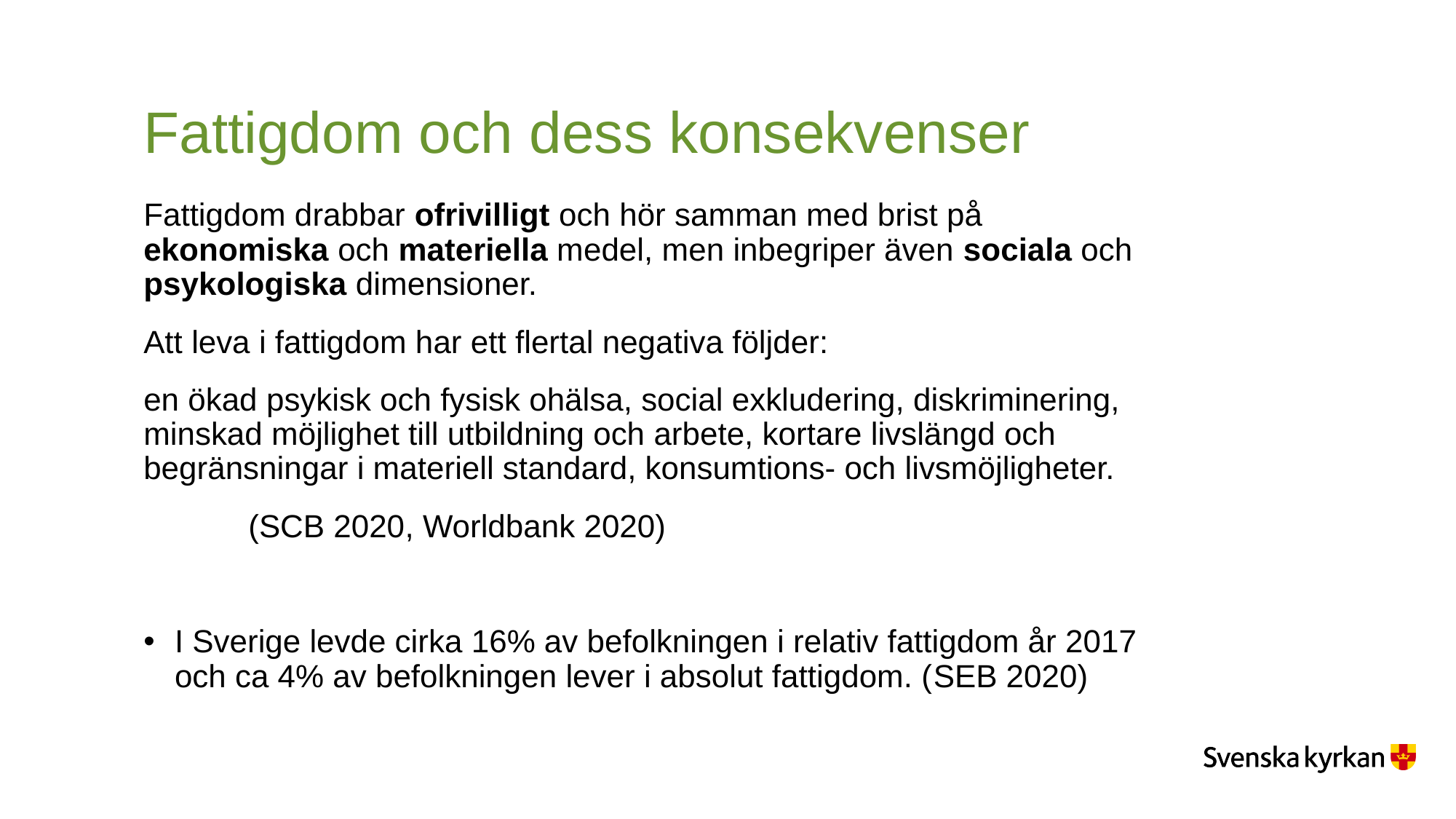

# Fattigdom och dess konsekvenser
Fattigdom drabbar ofrivilligt och hör samman med brist på ekonomiska och materiella medel, men inbegriper även sociala och psykologiska dimensioner.
Att leva i fattigdom har ett flertal negativa följder:
en ökad psykisk och fysisk ohälsa, social exkludering, diskriminering, minskad möjlighet till utbildning och arbete, kortare livslängd och begränsningar i materiell standard, konsumtions- och livsmöjligheter.
					(SCB 2020, Worldbank 2020)

I Sverige levde cirka 16% av befolkningen i relativ fattigdom år 2017 och ca 4% av befolkningen lever i absolut fattigdom. (SEB 2020)